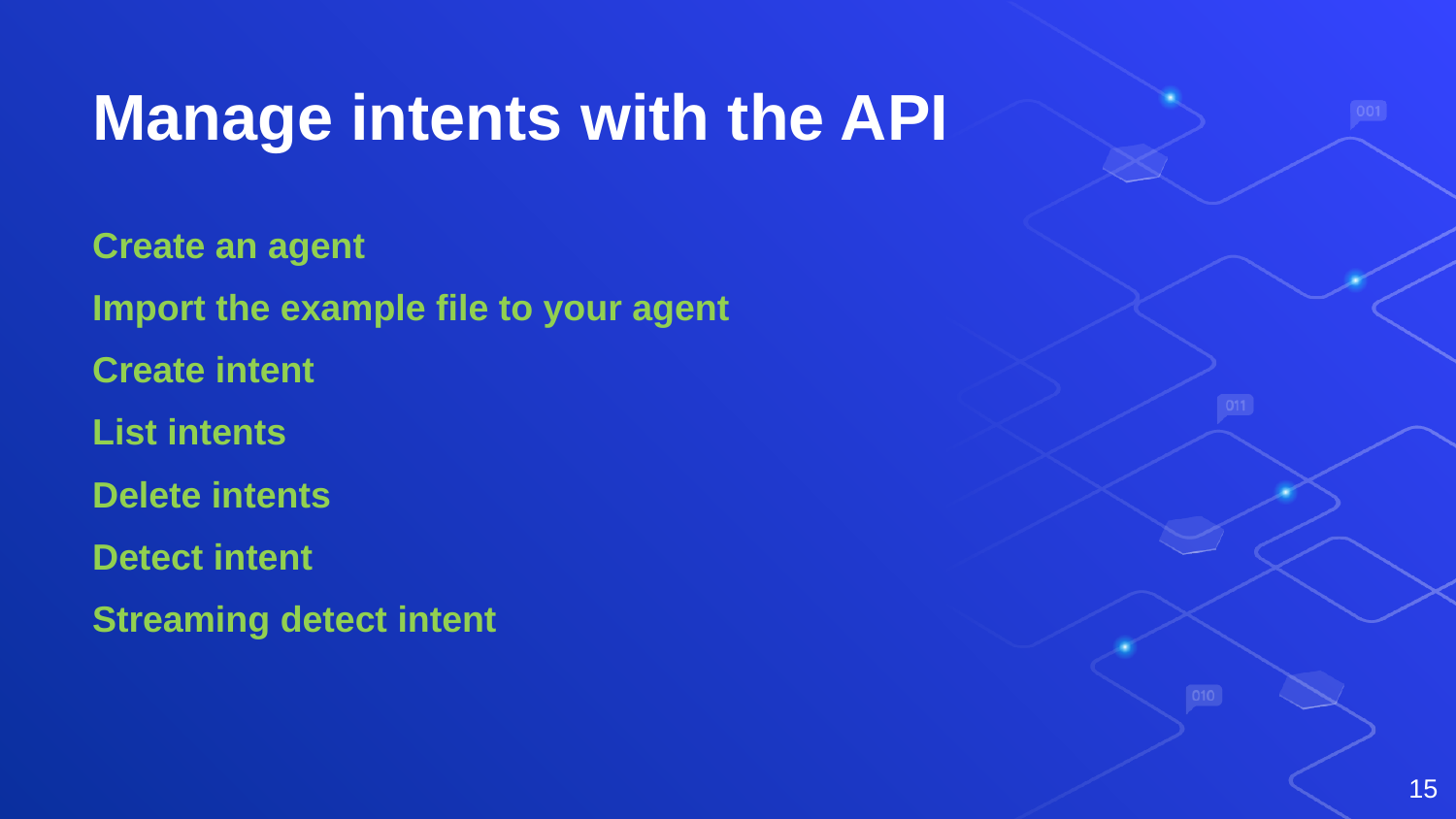

# Manage intents with the API
Create an agent
Import the example file to your agent
Create intent
List intents
Delete intents
Detect intent
Streaming detect intent

15